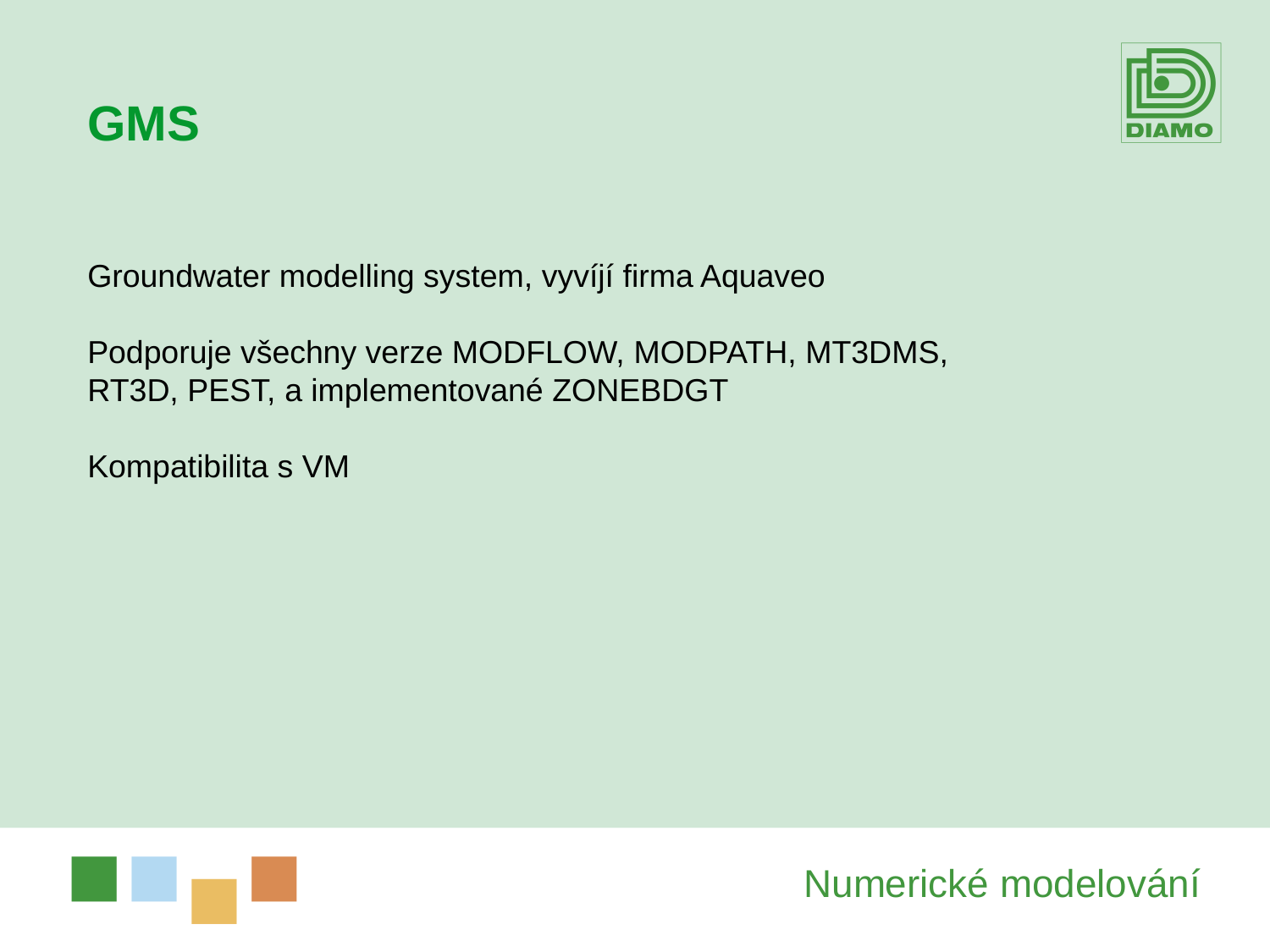

GMS
Groundwater modelling system, vyvíjí firma Aquaveo

Podporuje všechny verze MODFLOW, MODPATH, MT3DMS, RT3D, PEST, a implementované ZONEBDGT

Kompatibilita s VM

Numerické modelování